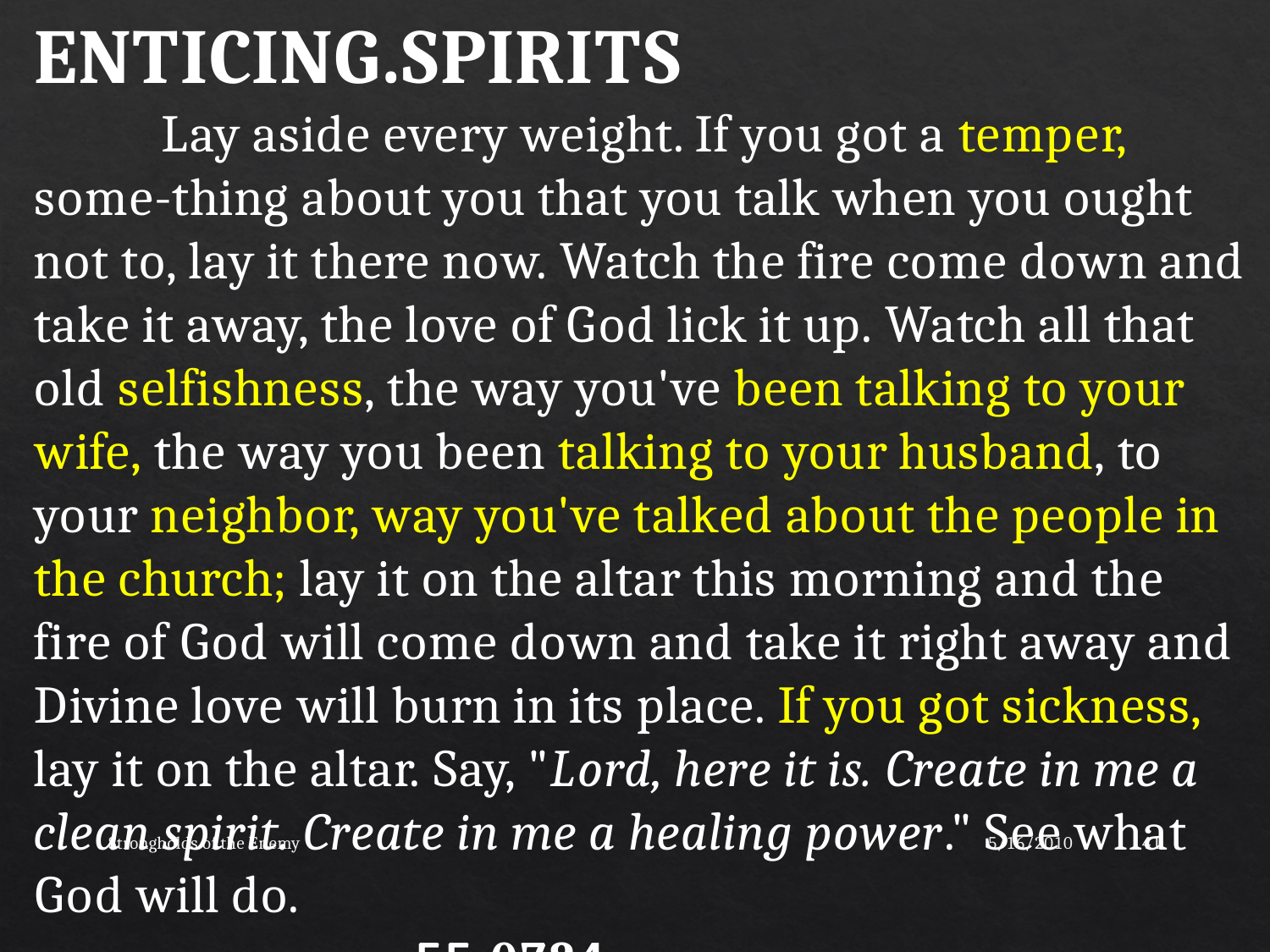

ENTICING.SPIRITS
	Lay aside every weight. If you got a temper, some-thing about you that you talk when you ought not to, lay it there now. Watch the fire come down and take it away, the love of God lick it up. Watch all that old selfishness, the way you've been talking to your wife, the way you been talking to your husband, to your neighbor, way you've talked about the people in the church; lay it on the altar this morning and the fire of God will come down and take it right away and Divine love will burn in its place. If you got sickness, lay it on the altar. Say, "Lord, here it is. Create in me a clean spirit. Create in me a healing power." See what God will do. 										55-0724
Strongholds of the Enemy
5/16/2010
41